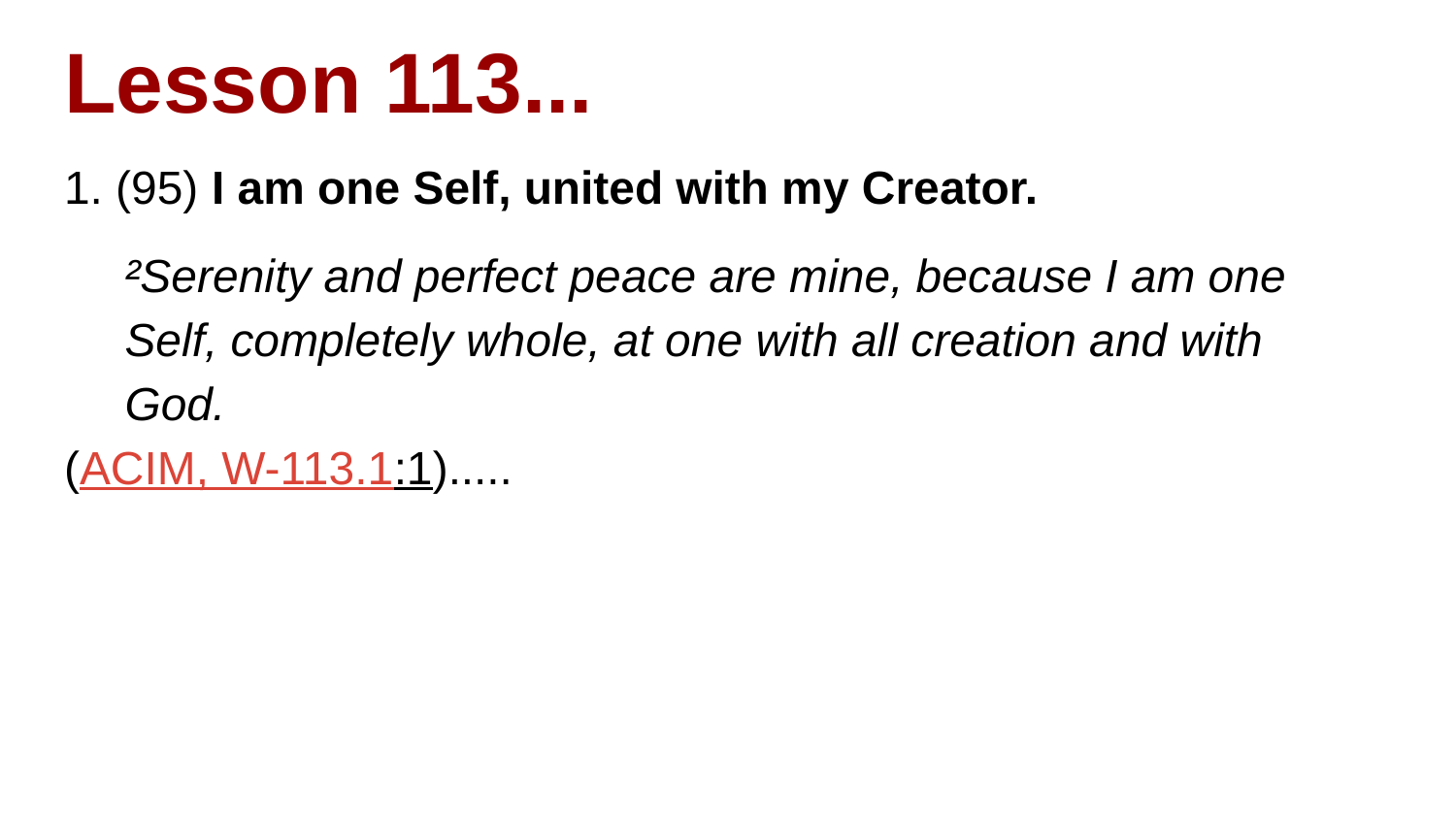

# Lesson 113...
1. (95) I am one Self, united with my Creator.
²Serenity and perfect peace are mine, because I am one Self, completely whole, at one with all creation and with God.
(ACIM, W-113.1:1).....